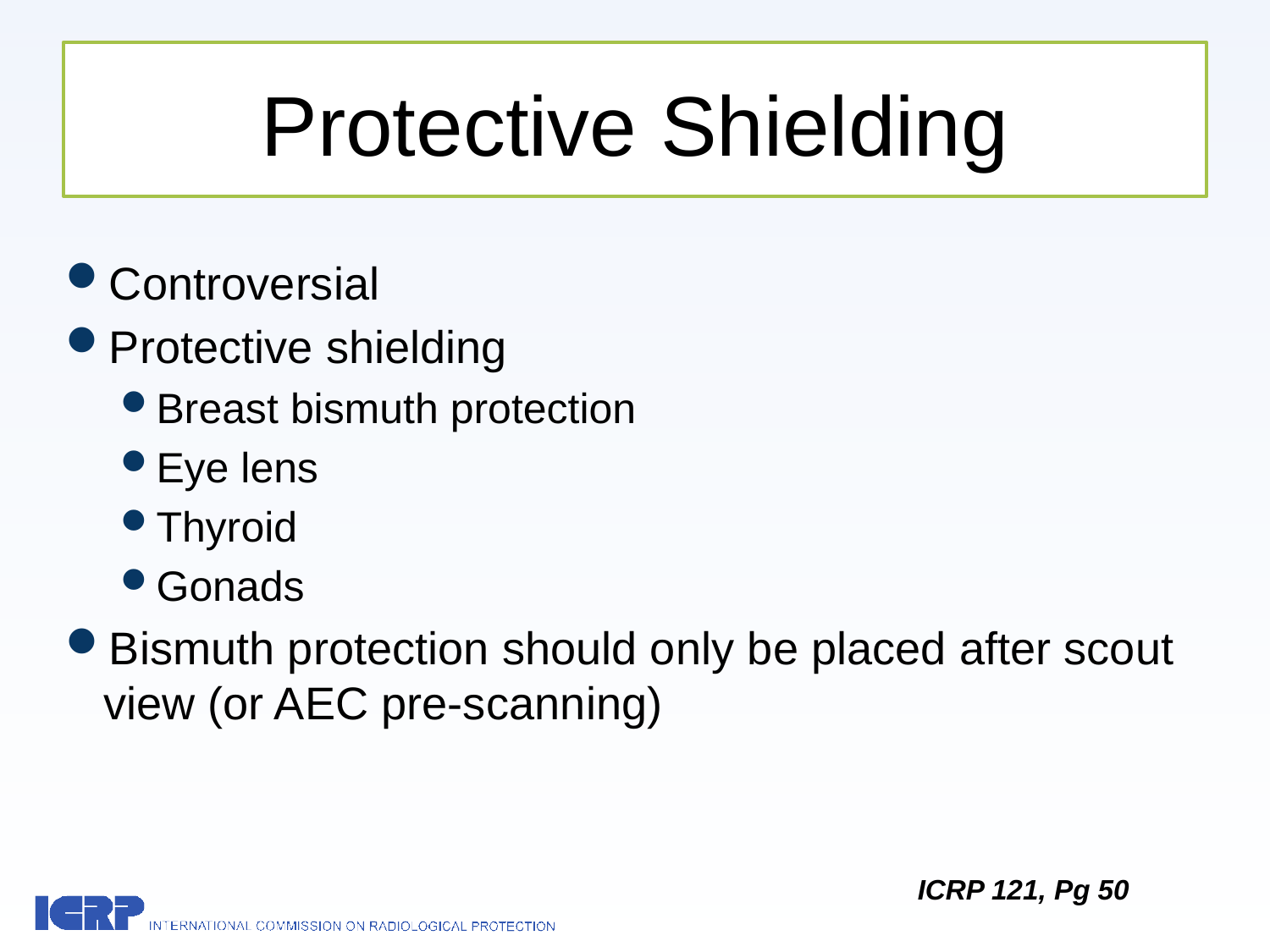

# Protective Shielding
Controversial
Protective shielding
Breast bismuth protection
Eye lens
Thyroid
Gonads
Bismuth protection should only be placed after scout view (or AEC pre-scanning)

ICRP 121, Pg 50